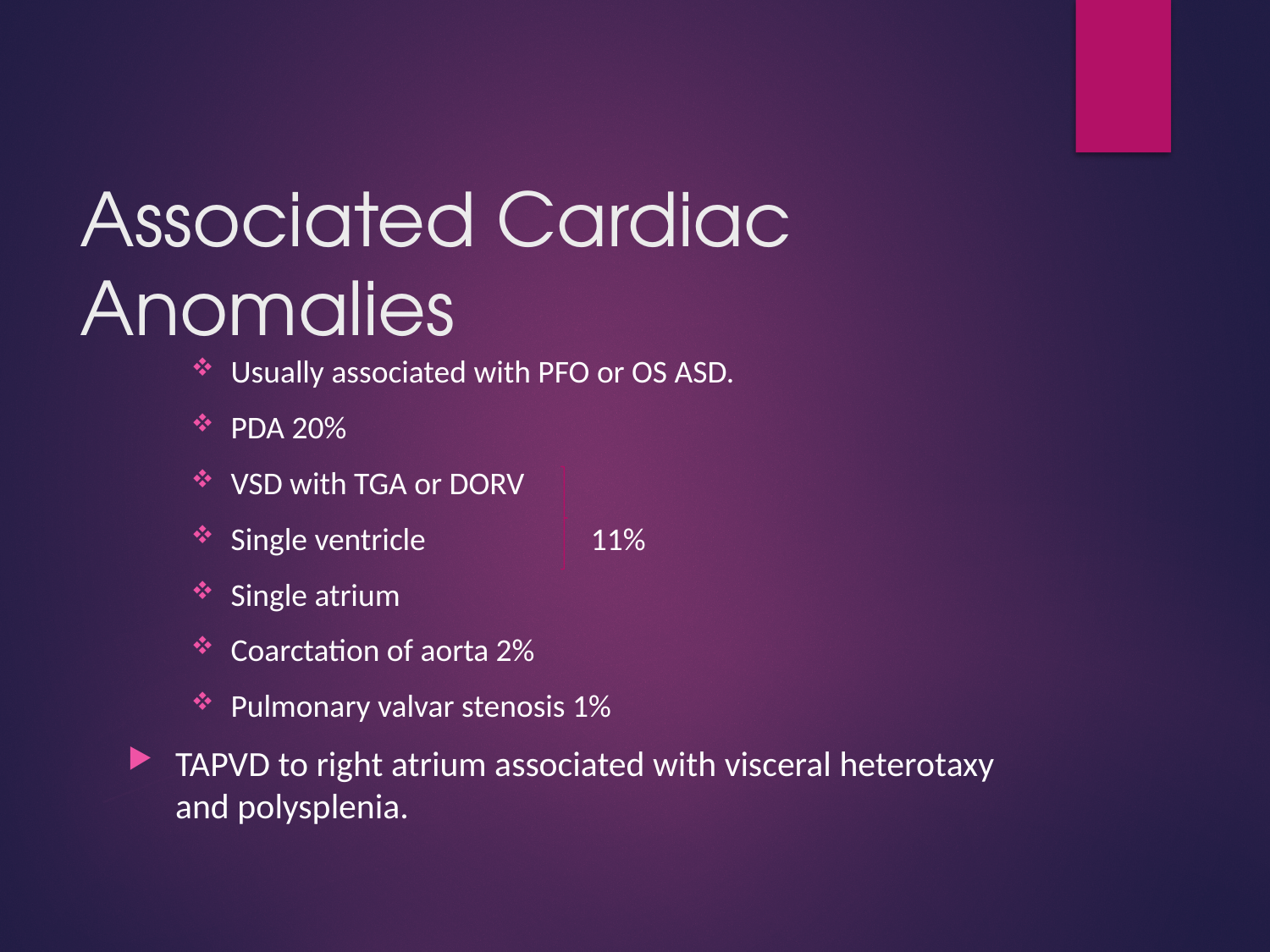

# Associated Cardiac Anomalies

Usually associated with PFO or OS ASD.
PDA 20%
VSD with TGA or DORV
Single ventricle                       11%
Single atrium
Coarctation of aorta 2%
Pulmonary valvar stenosis 1%
TAPVD to right atrium associated with visceral heterotaxy and polysplenia.